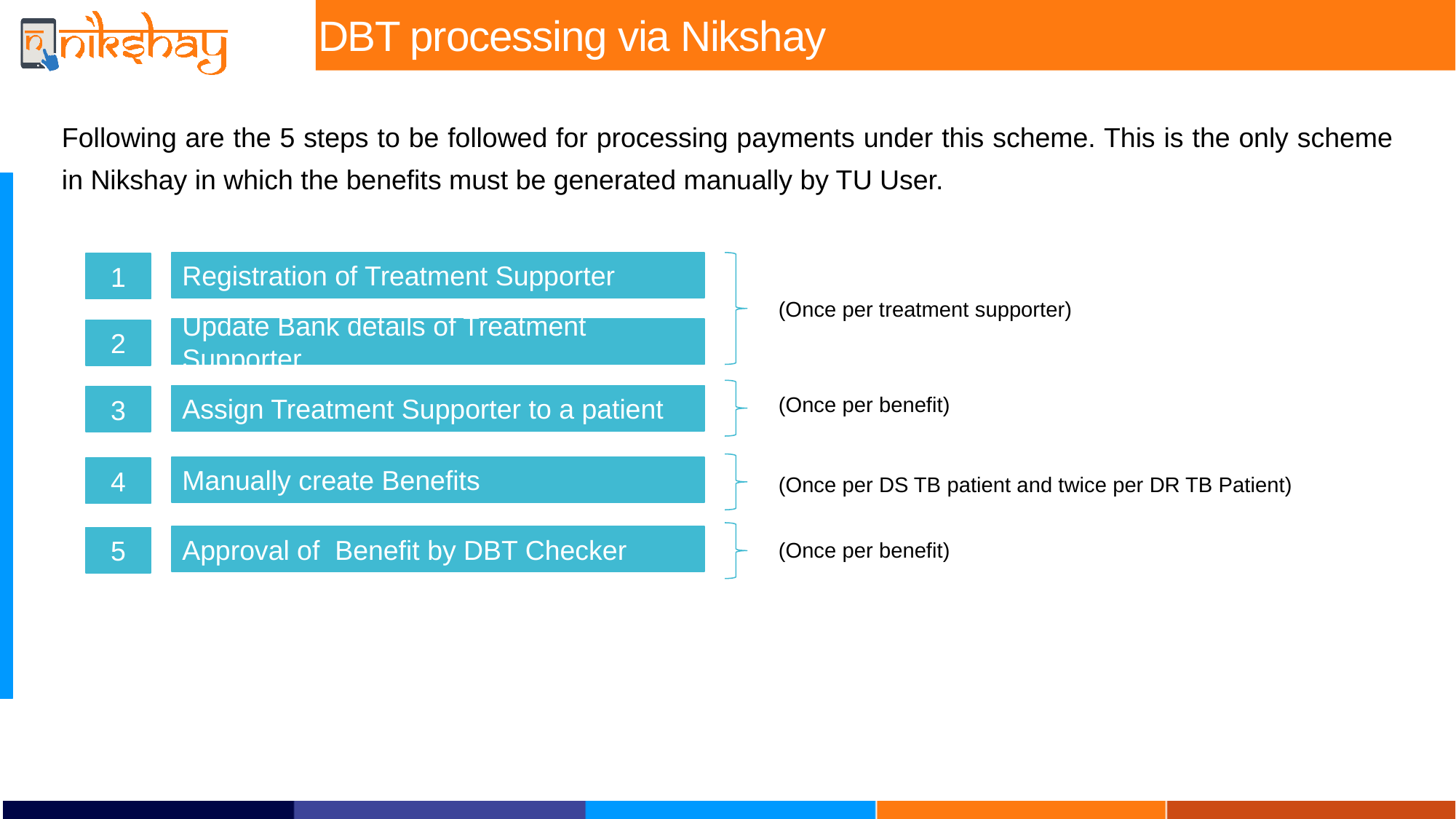

# DBT processing via Nikshay

Following are the 5 steps to be followed for processing payments under this scheme. This is the only scheme in Nikshay in which the benefits must be generated manually by TU User.

Registration of Treatment Supporter

1
(Once per treatment supporter)
Update Bank details of Treatment Supporter
2

Assign Treatment Supporter to a patient
(Once per benefit)
3

Manually create Benefits
4
(Once per DS TB patient and twice per DR TB Patient)

Approval of  Benefit by DBT Checker
5
(Once per benefit)